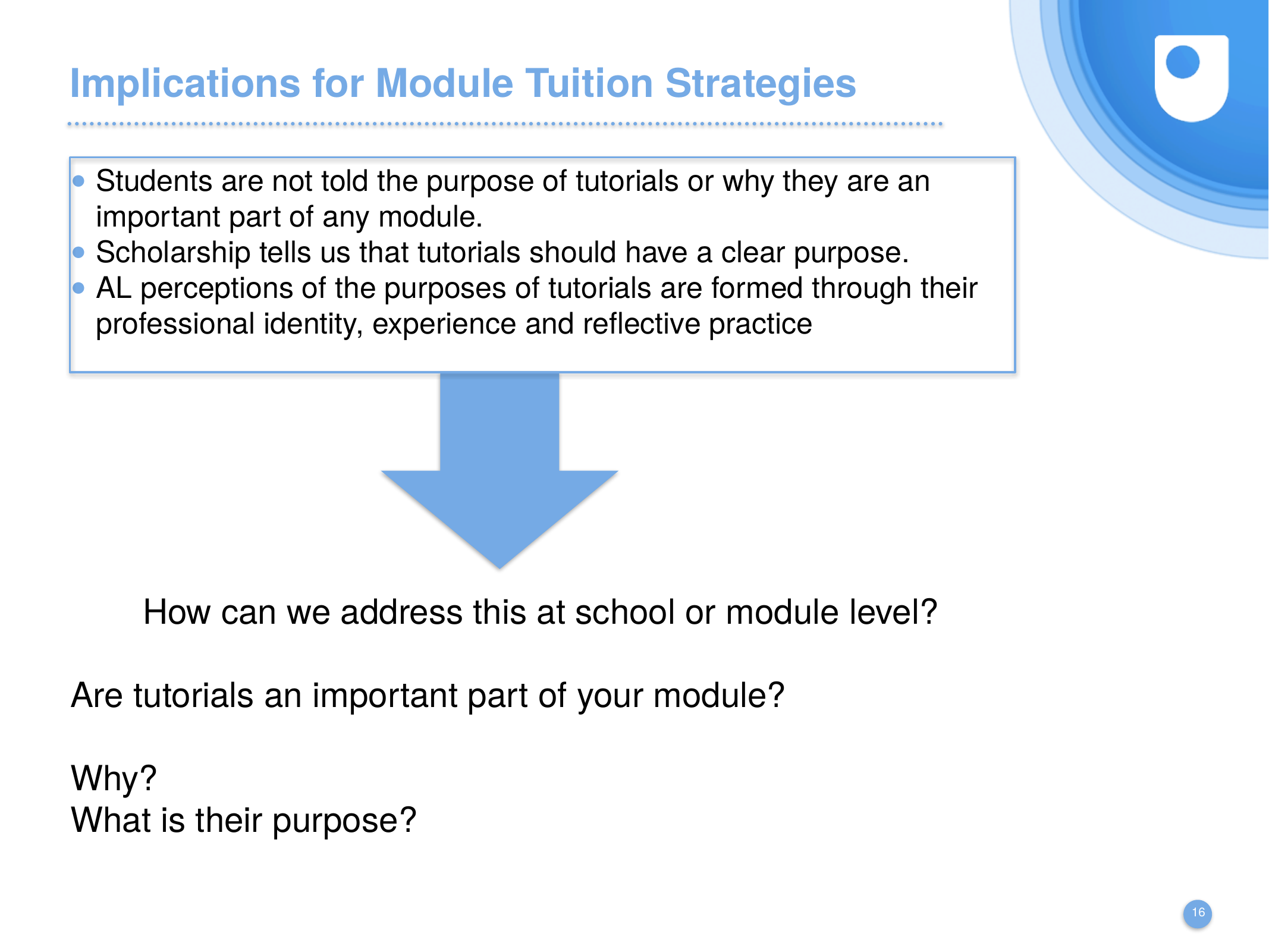

# Implications for Module Tuition Strategies

Students are not told the purpose of tutorials or why they are an important part of any module.
Scholarship tells us that tutorials should have a clear purpose.
AL perceptions of the purposes of tutorials are formed through their professional identity, experience and reflective practice

How can we address this at school or module level?

Are tutorials an important part of your module?

Why?
What is their purpose?

16